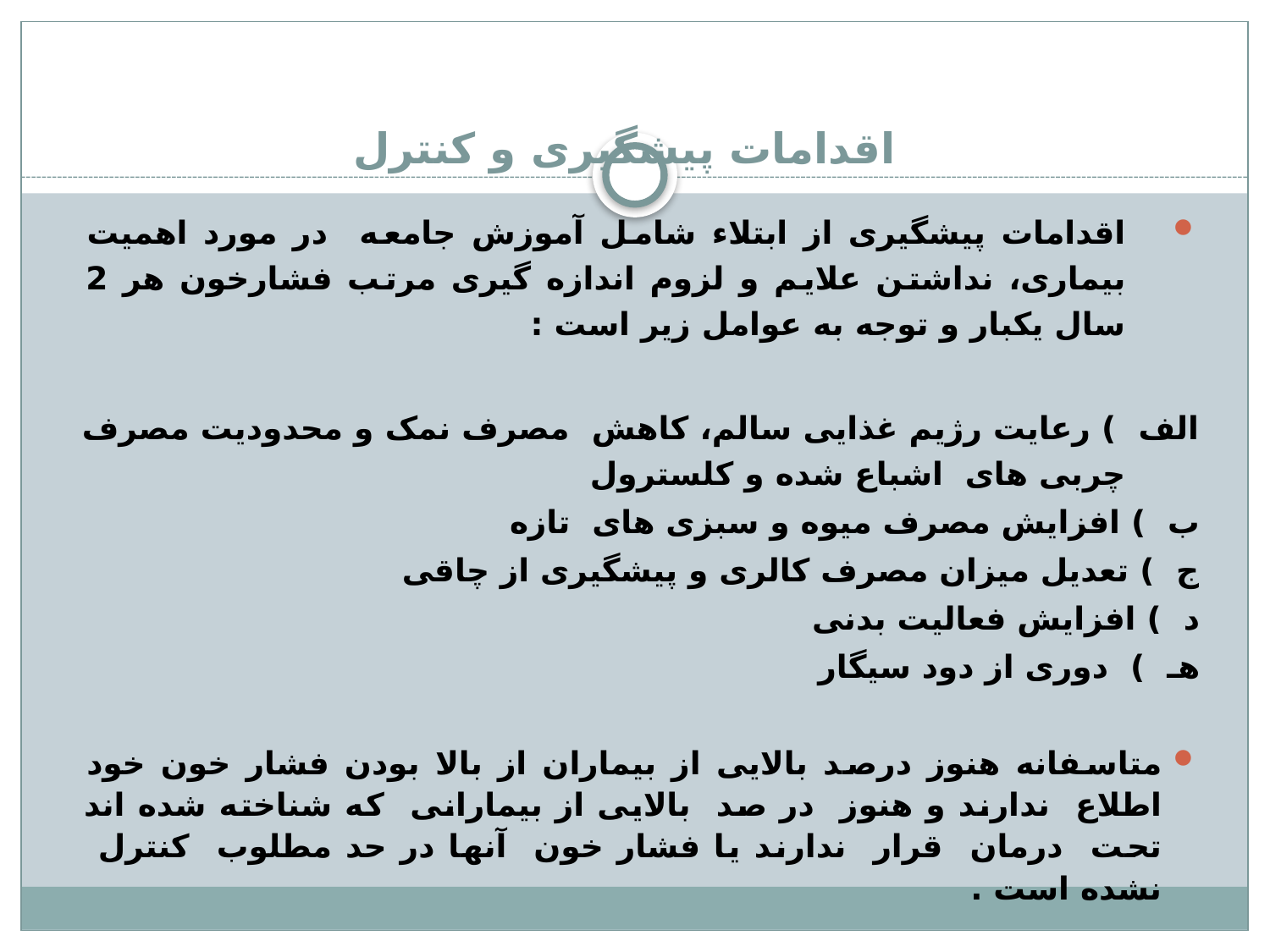

# اقدامات پیشگیری و کنترل
اقدامات پیشگیری از ابتلاء شامل آموزش جامعه  در مورد اهمیت بیماری، نداشتن علایم و لزوم اندازه گیری مرتب فشارخون هر 2 سال یکبار و توجه به عوامل زیر است :

الف  ) رعایت رژیم غذایی سالم، کاهش  مصرف نمک و محدودیت مصرف چربی های  اشباع شده و کلسترول
ب  ) افزایش مصرف میوه و سبزی های  تازه
ج  ) تعدیل میزان مصرف کالری و پیشگیری از چاقی
د  ) افزایش فعالیت بدنی
هـ  )  دوری از دود سیگار

متاسفانه هنوز درصد بالایی از بیماران از بالا بودن فشار خون خود اطلاع  ندارند و هنوز  در صد  بالایی از بیمارانی  که شناخته شده اند تحت  درمان  قرار  ندارند یا فشار خون  آنها در حد مطلوب  کنترل  نشده است .